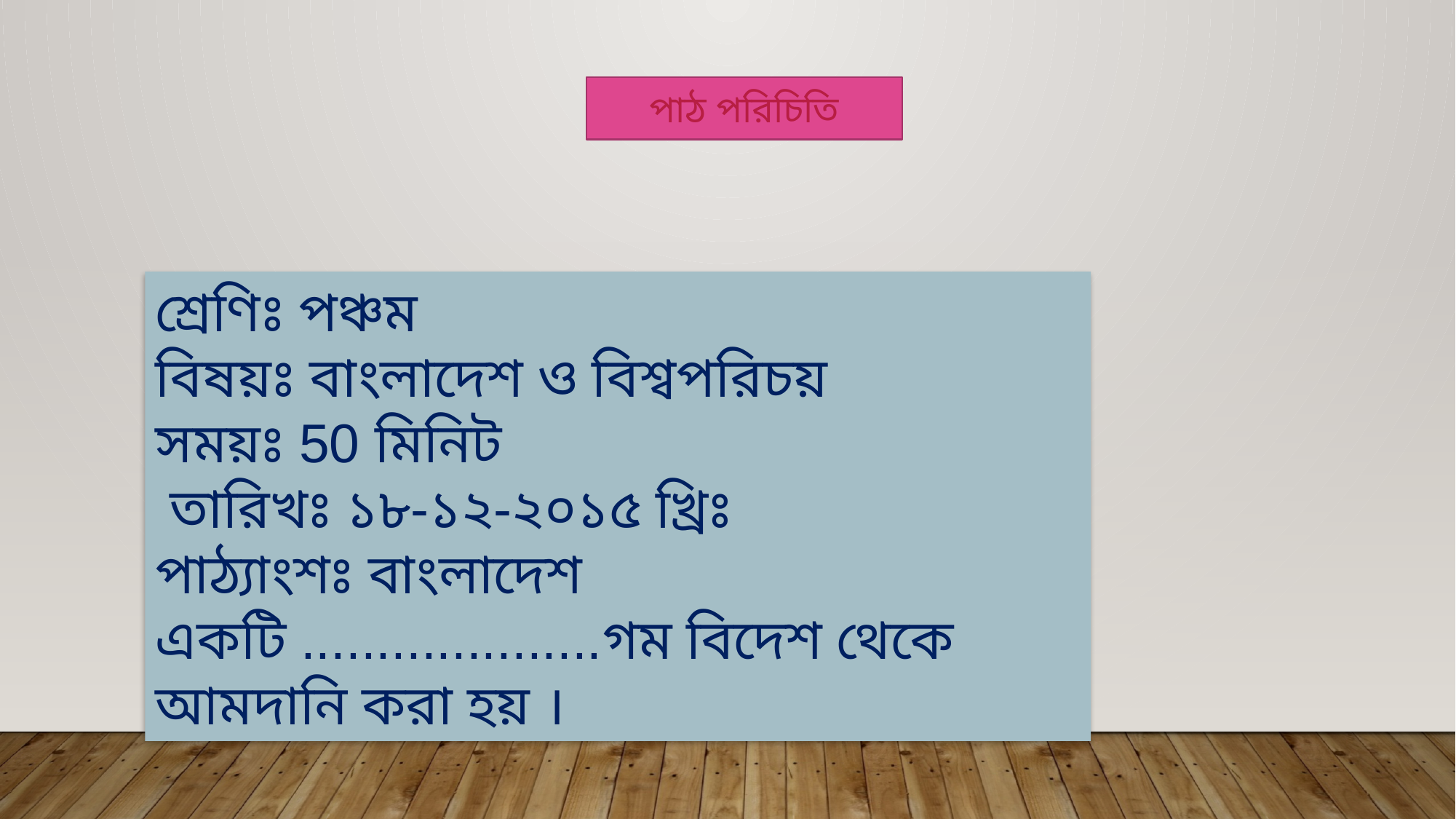

পাঠ পরিচিতি
শ্রেণিঃ পঞ্চম
বিষয়ঃ বাংলাদেশ ও বিশ্বপরিচয়
সময়ঃ 50 মিনিট
 তারিখঃ ১৮-১২-২০১৫ খ্রিঃ
পাঠ্যাংশঃ বাংলাদেশ একটি ....................গম বিদেশ থেকে আমদানি করা হয় ।